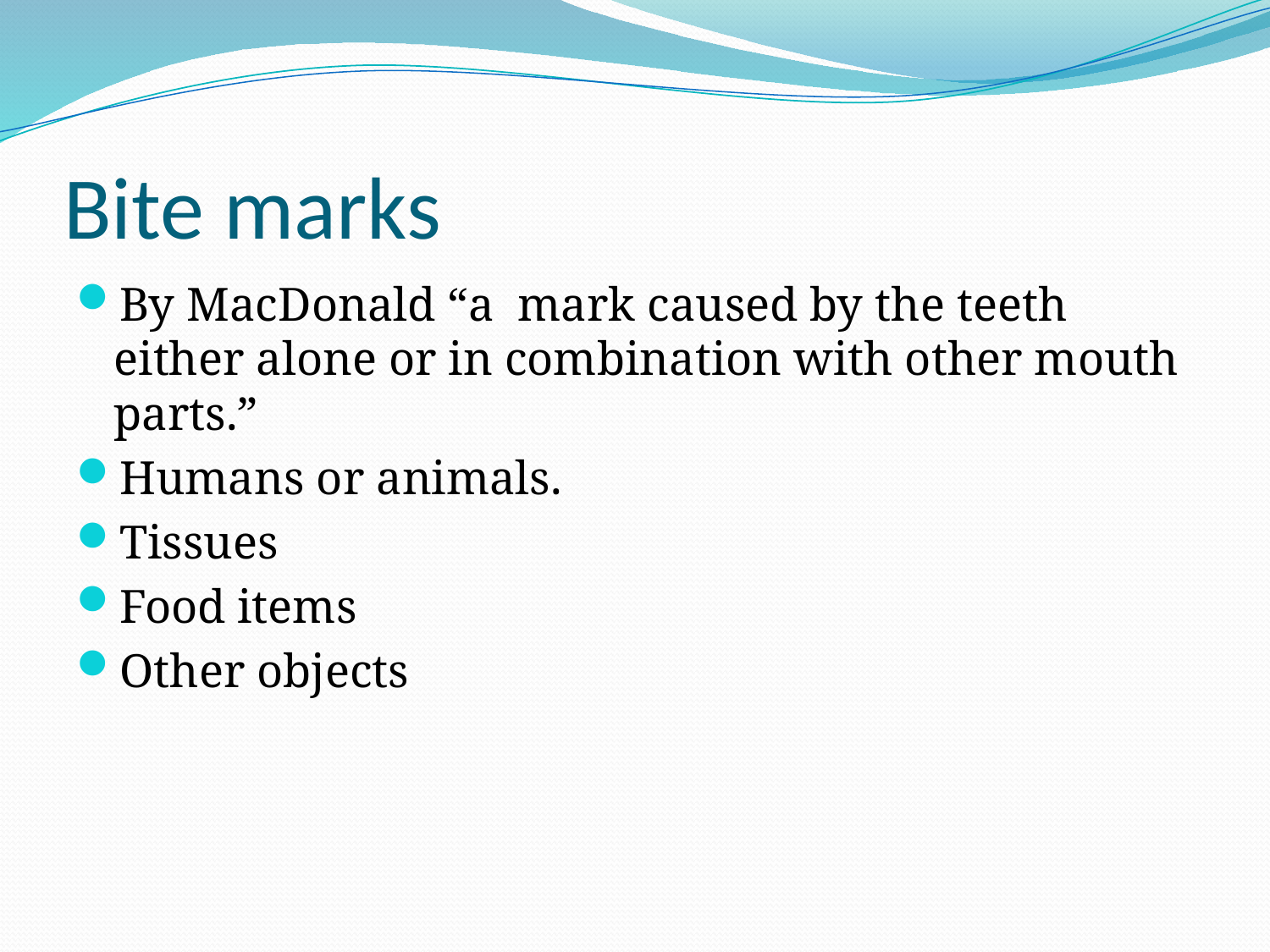

# Bite marks
By MacDonald “a  mark caused by the teeth either alone or in combination with other mouth parts.”
Humans or animals.
Tissues
Food items
Other objects